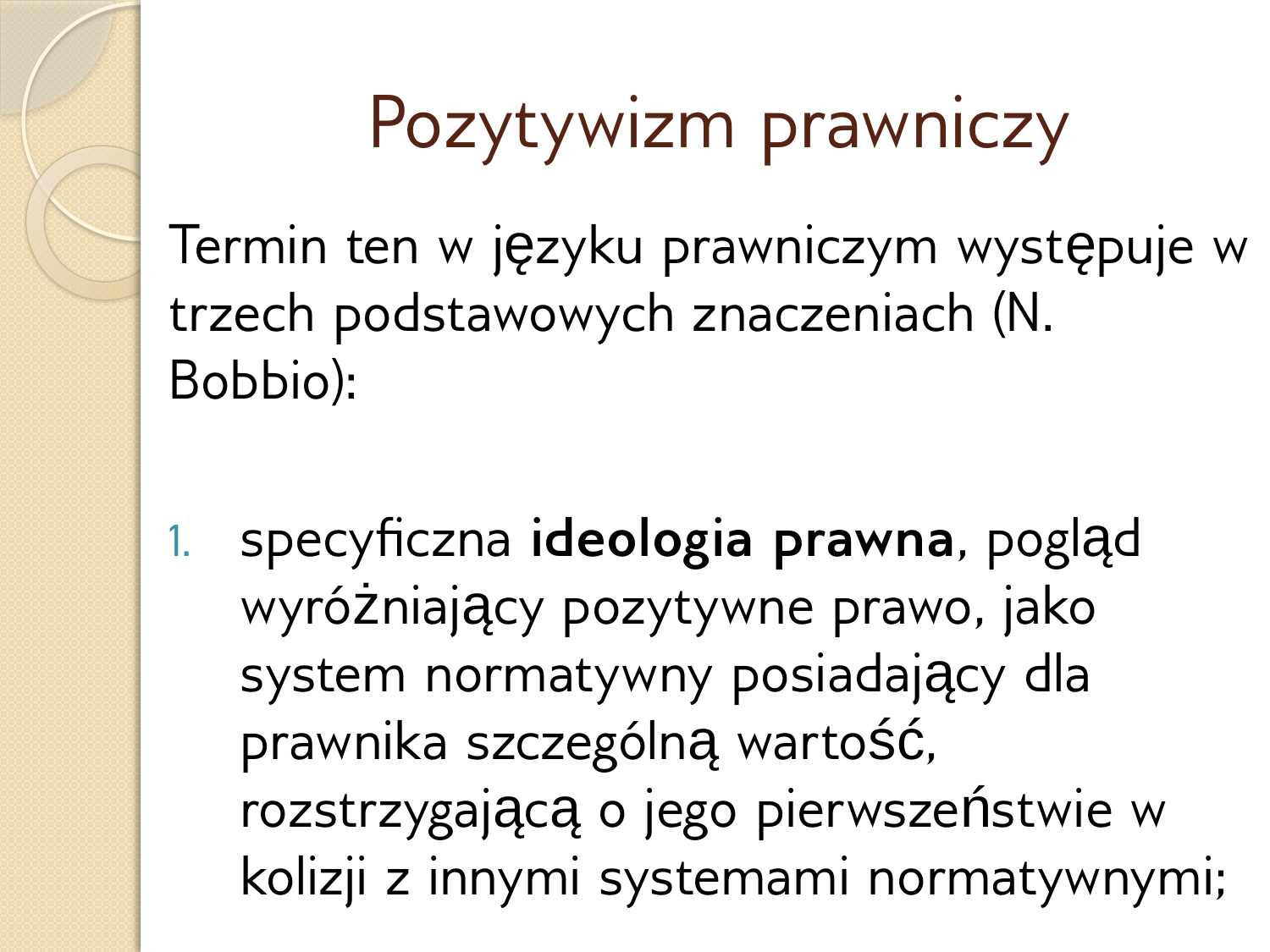

# Pozytywizm prawniczy
Termin ten w języku prawniczym występuje w trzech podstawowych znaczeniach (N. Bobbio):

specyficzna ideologia prawna, pogląd wyróżniający pozytywne prawo, jako system normatywny posiadający dla prawnika szczególną wartość, rozstrzygającą o jego pierwszeństwie w kolizji z innymi systemami normatywnymi;